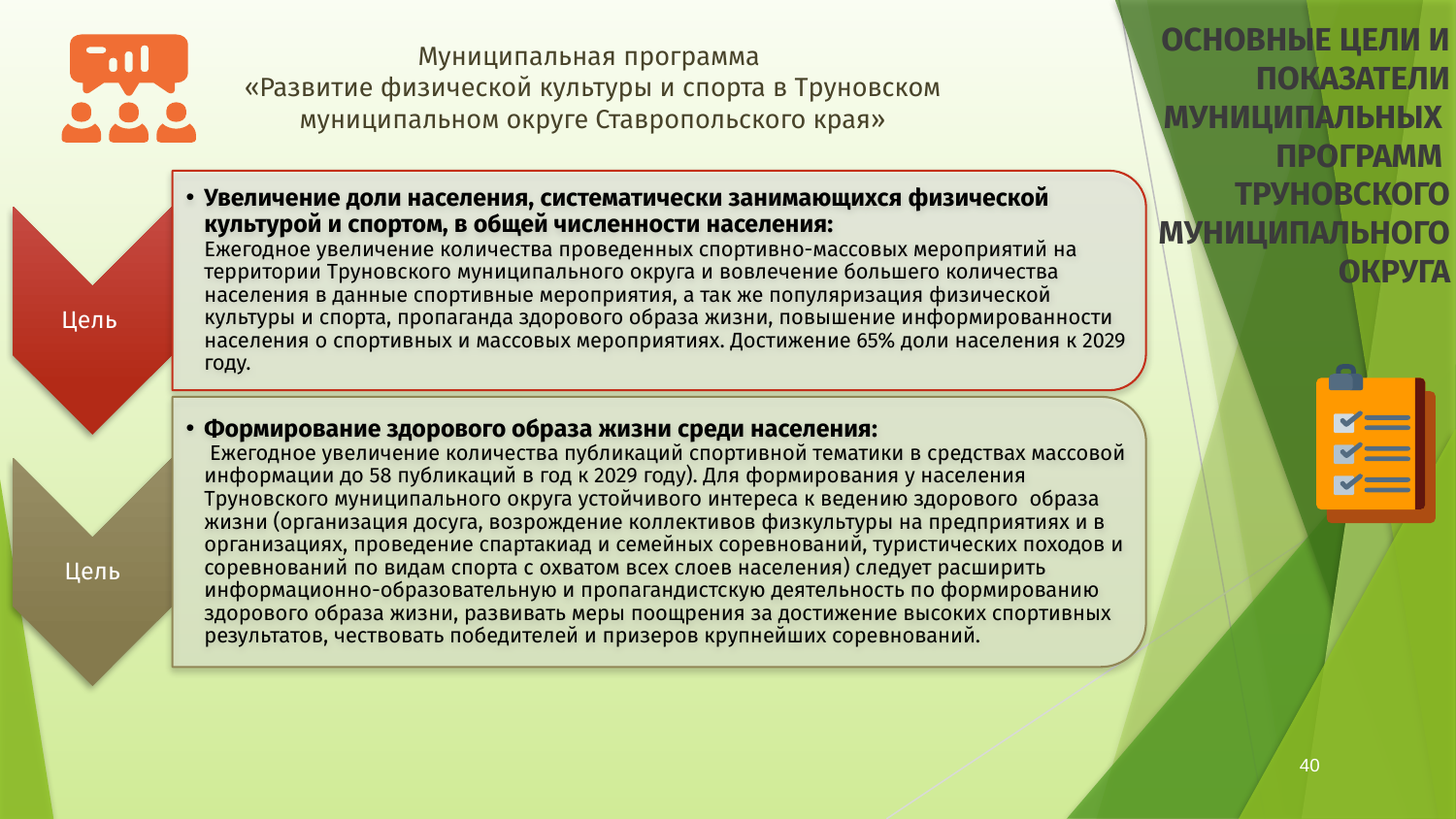

ОСНОВНЫЕ ЦЕЛИ И ПОКАЗАТЕЛИ МУНИЦИПАЛЬНЫХ
ПРОГРАММ
ТРУНОВСКОГО МУНИЦИПАЛЬНОГО ОКРУГА
Муниципальная программа
«Развитие физической культуры и спорта в Труновском муниципальном округе Ставропольского края»

Цель
Увеличение доли населения, систематически занимающихся физической культурой и спортом, в общей численности населения:
Ежегодное увеличение количества проведенных спортивно-массовых мероприятий на территории Труновского муниципального округа и вовлечение большего количества населения в данные спортивные мероприятия, а так же популяризация физической культуры и спорта, пропаганда здорового образа жизни, повышение информированности населения о спортивных и массовых мероприятиях. Достижение 65% доли населения к 2029 году.
Цель
Формирование здорового образа жизни среди населения:
 Ежегодное увеличение количества публикаций спортивной тематики в средствах массовой информации до 58 публикаций в год к 2029 году). Для формирования у населения Труновского муниципального округа устойчивого интереса к ведению здорового  образа жизни (организация досуга, возрождение коллективов физкультуры на предприятиях и в организациях, проведение спартакиад и семейных соревнований, туристических походов и соревнований по видам спорта с охватом всех слоев населения) следует расширить информационно-образовательную и пропагандистскую деятельность по формированию здорового образа жизни, развивать меры поощрения за достижение высоких спортивных результатов, чествовать победителей и призеров крупнейших соревнований.

40
40